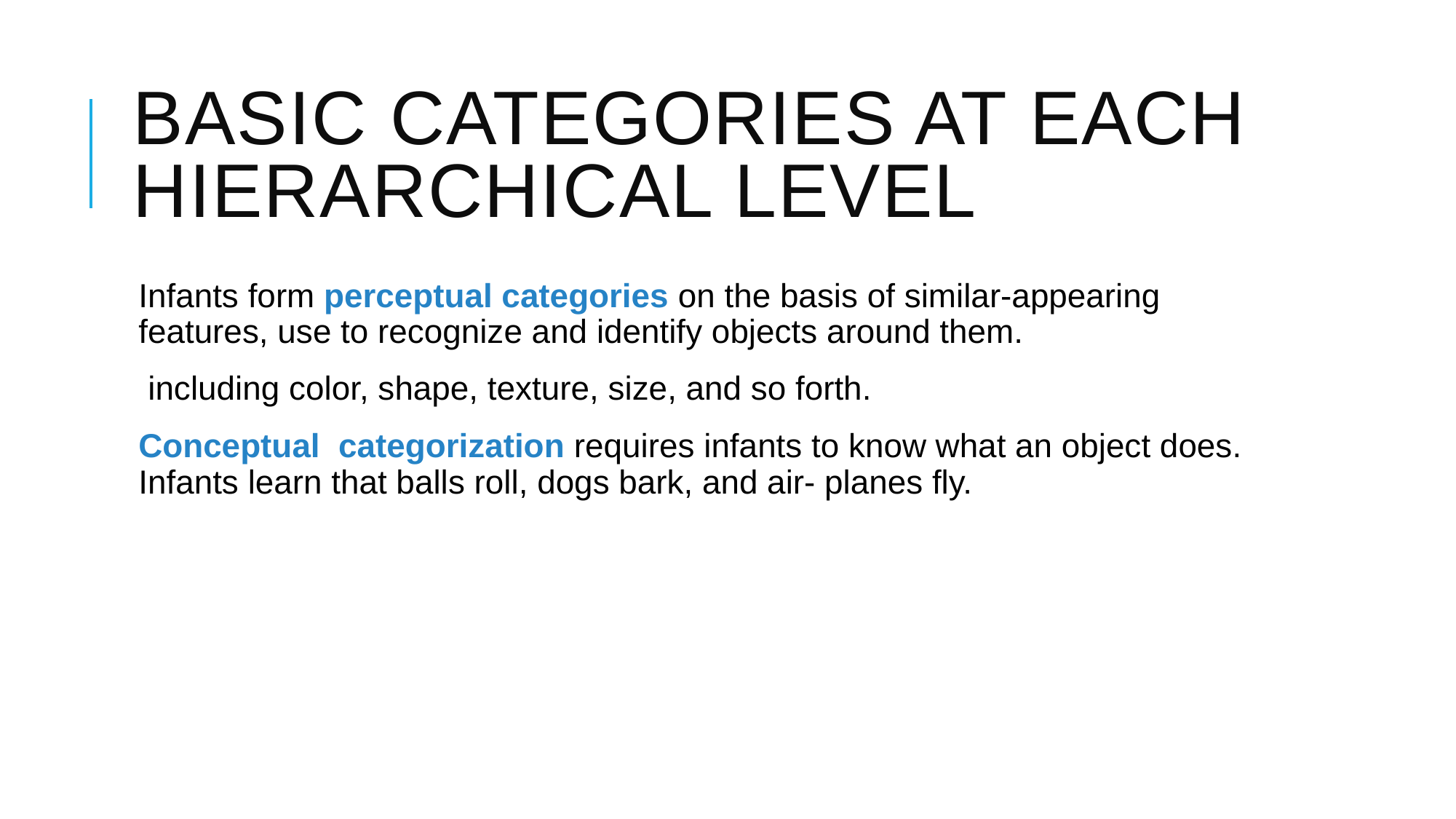

# Basic Categories at Each Hierarchical Level
Infants form perceptual categories on the basis of similar-appearing features, use to recognize and identify objects around them.
 including color, shape, texture, size, and so forth.
Conceptual  categorization requires infants to know what an object does. Infants learn that balls roll, dogs bark, and air- planes fly.